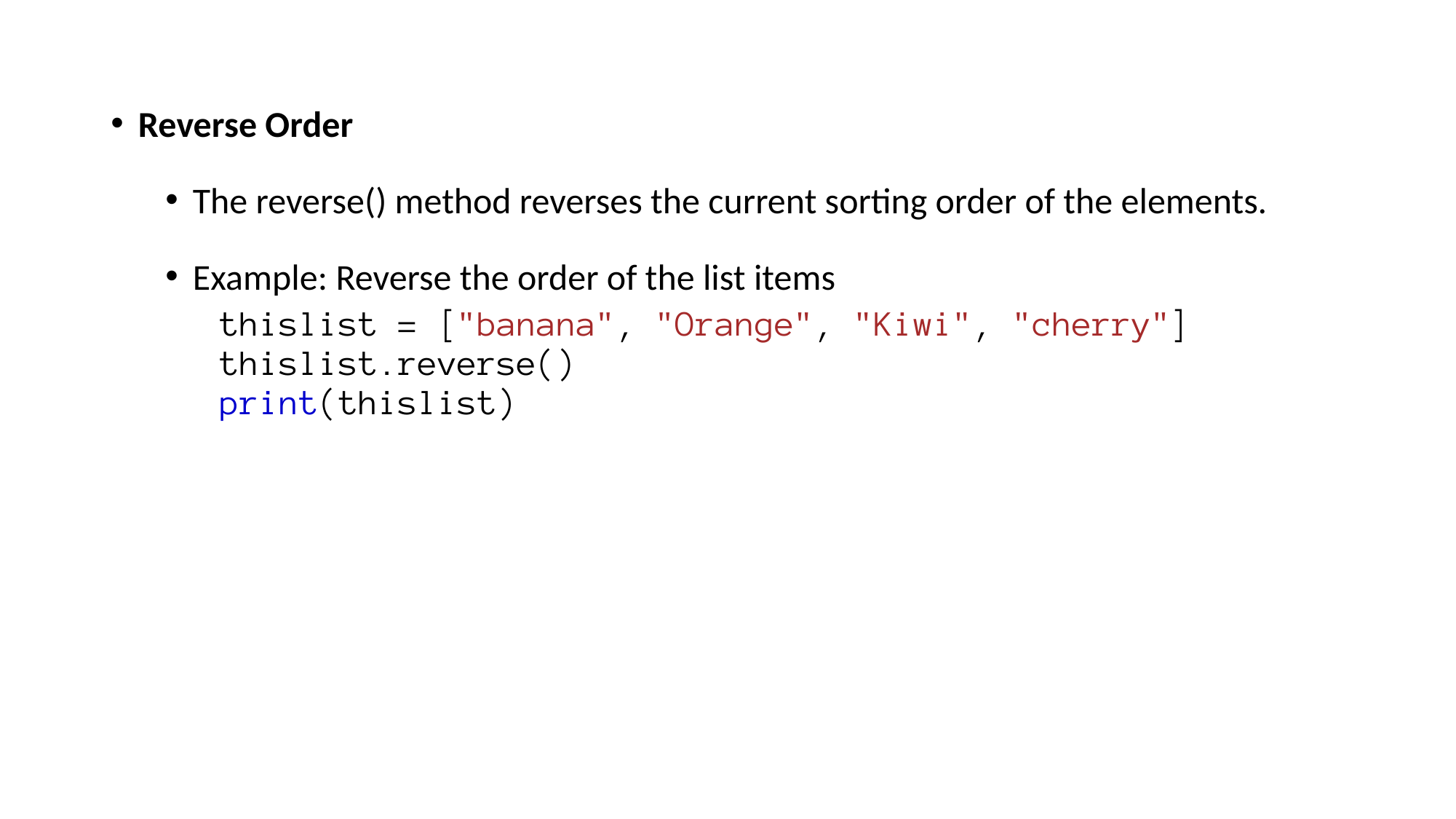

Reverse Order
The reverse() method reverses the current sorting order of the elements.
Example: Reverse the order of the list items
thislist = ["banana", "Orange", "Kiwi", "cherry"]
thislist.reverse()
print(thislist)